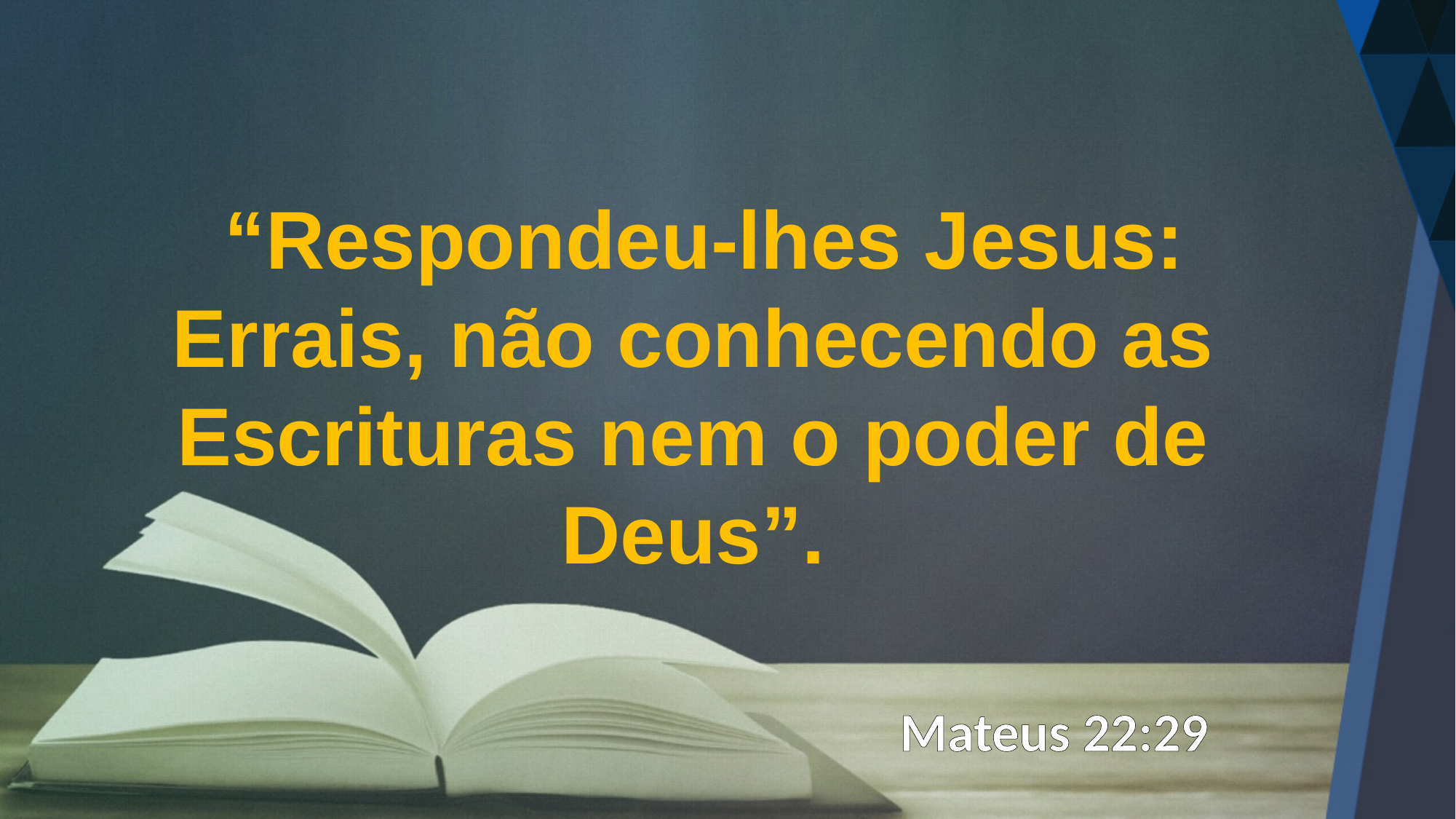

“Respondeu-lhes Jesus: Errais, não conhecendo as Escrituras nem o poder de Deus”.
Mateus 22:29